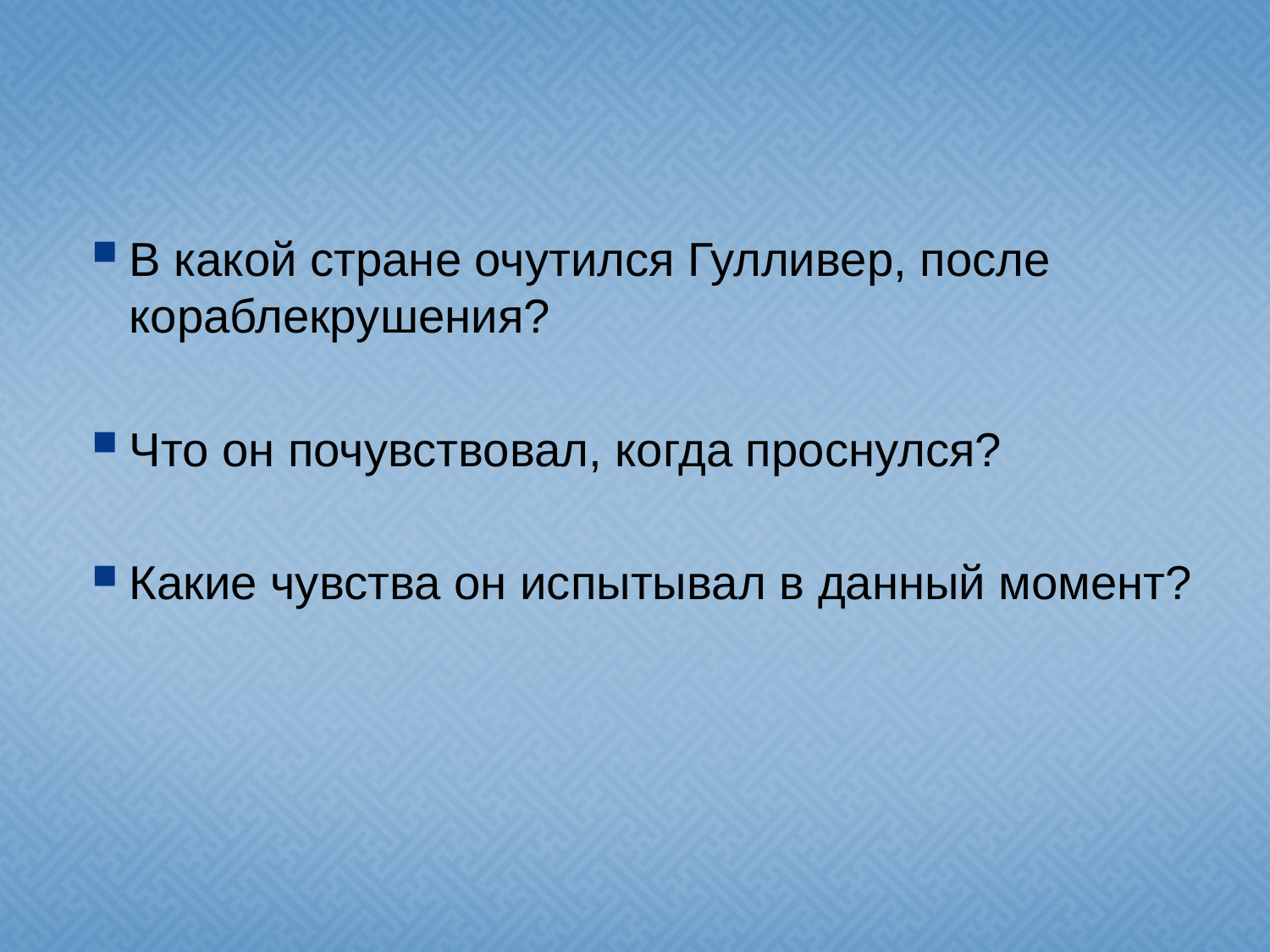

#
В какой стране очутился Гулливер, после кораблекрушения?

Что он почувствовал, когда проснулся?

Какие чувства он испытывал в данный момент?